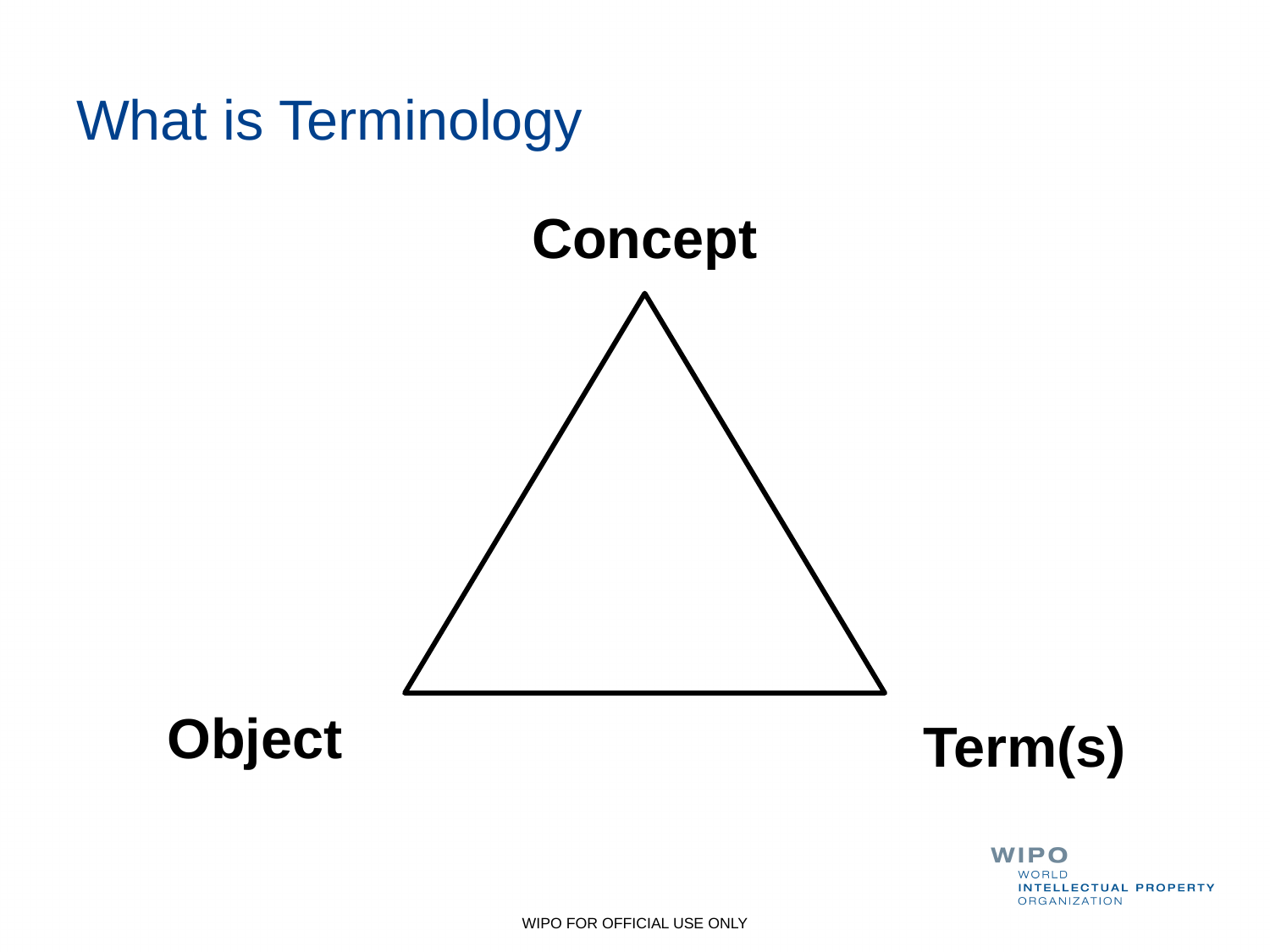

# What is Terminology
Concept

Object
Term(s)